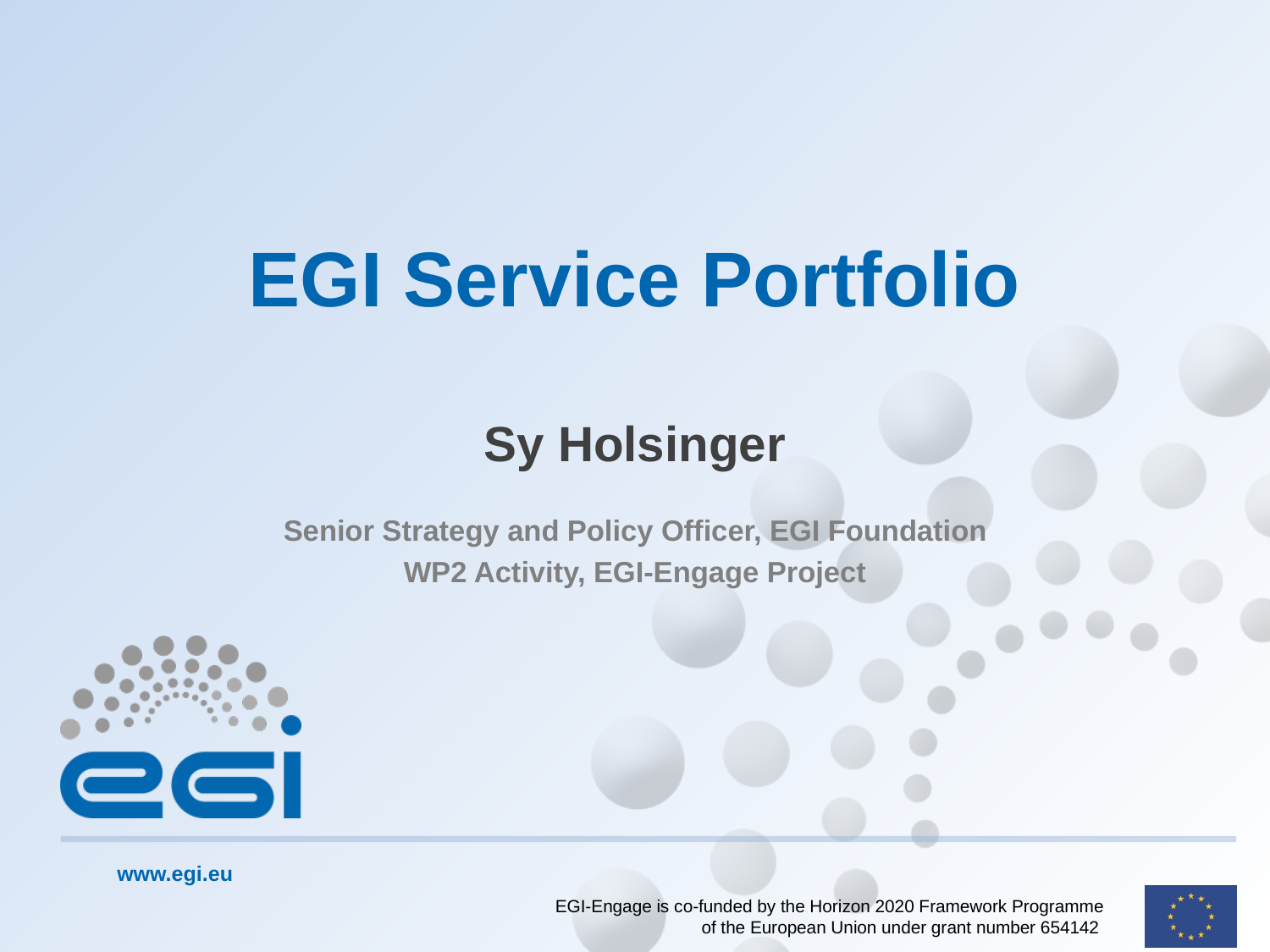

# EGI Service Portfolio
Sy Holsinger
Senior Strategy and Policy Officer, EGI Foundation
WP2 Activity, EGI-Engage Project